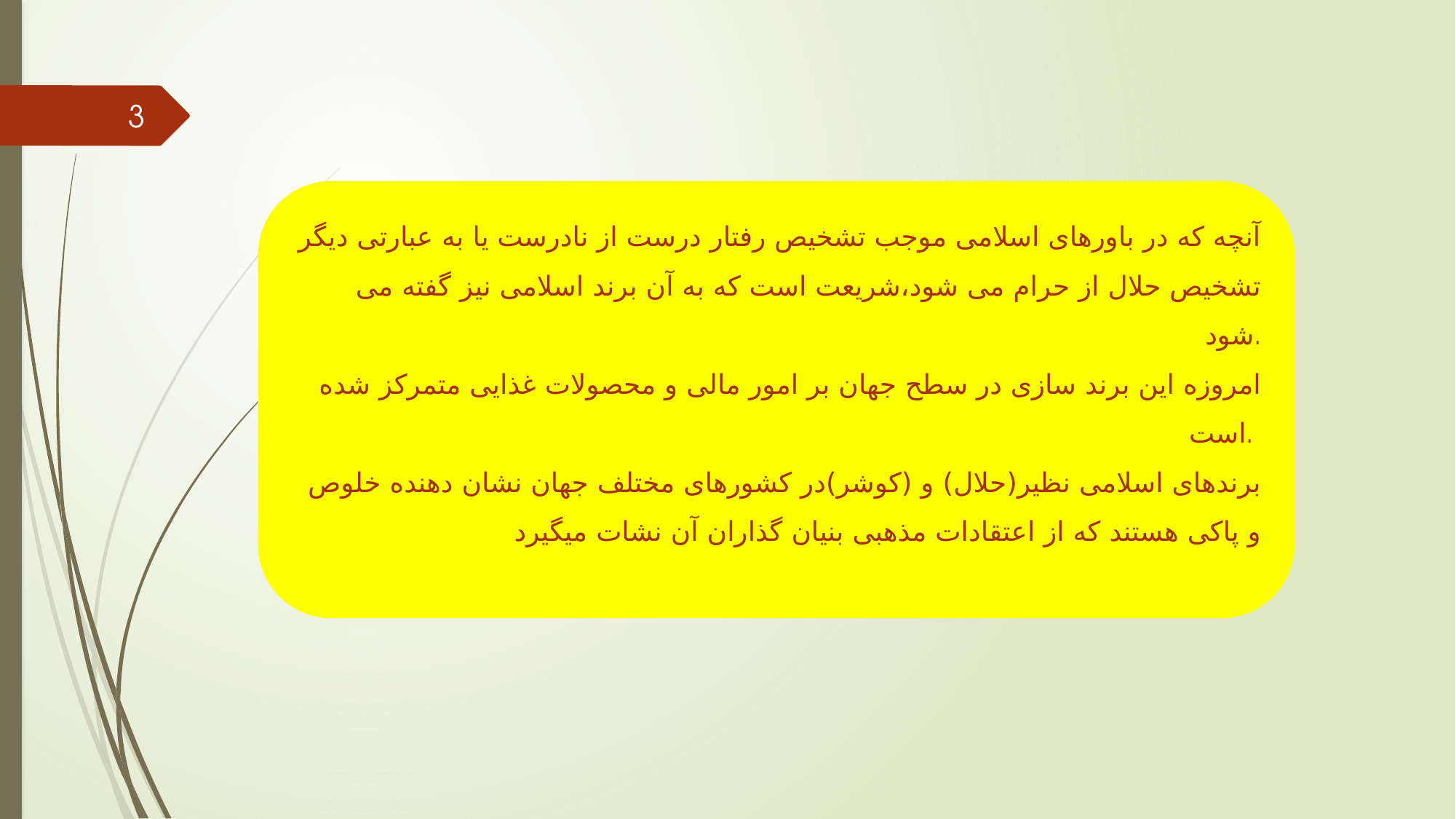

3
آنچه که در باورهای اسلامی موجب تشخیص رفتار درست از نادرست یا به عبارتی دیگر تشخیص حلال از حرام می شود،شریعت است که به آن برند اسلامی نیز گفته می شود.
امروزه این برند سازی در سطح جهان بر امور مالی و محصولات غذایی متمرکز شده است.
برندهای اسلامی نظیر(حلال) و (کوشر)در کشورهای مختلف جهان نشان دهنده خلوص و پاکی هستند که از اعتقادات مذهبی بنیان گذاران آن نشات میگیرد